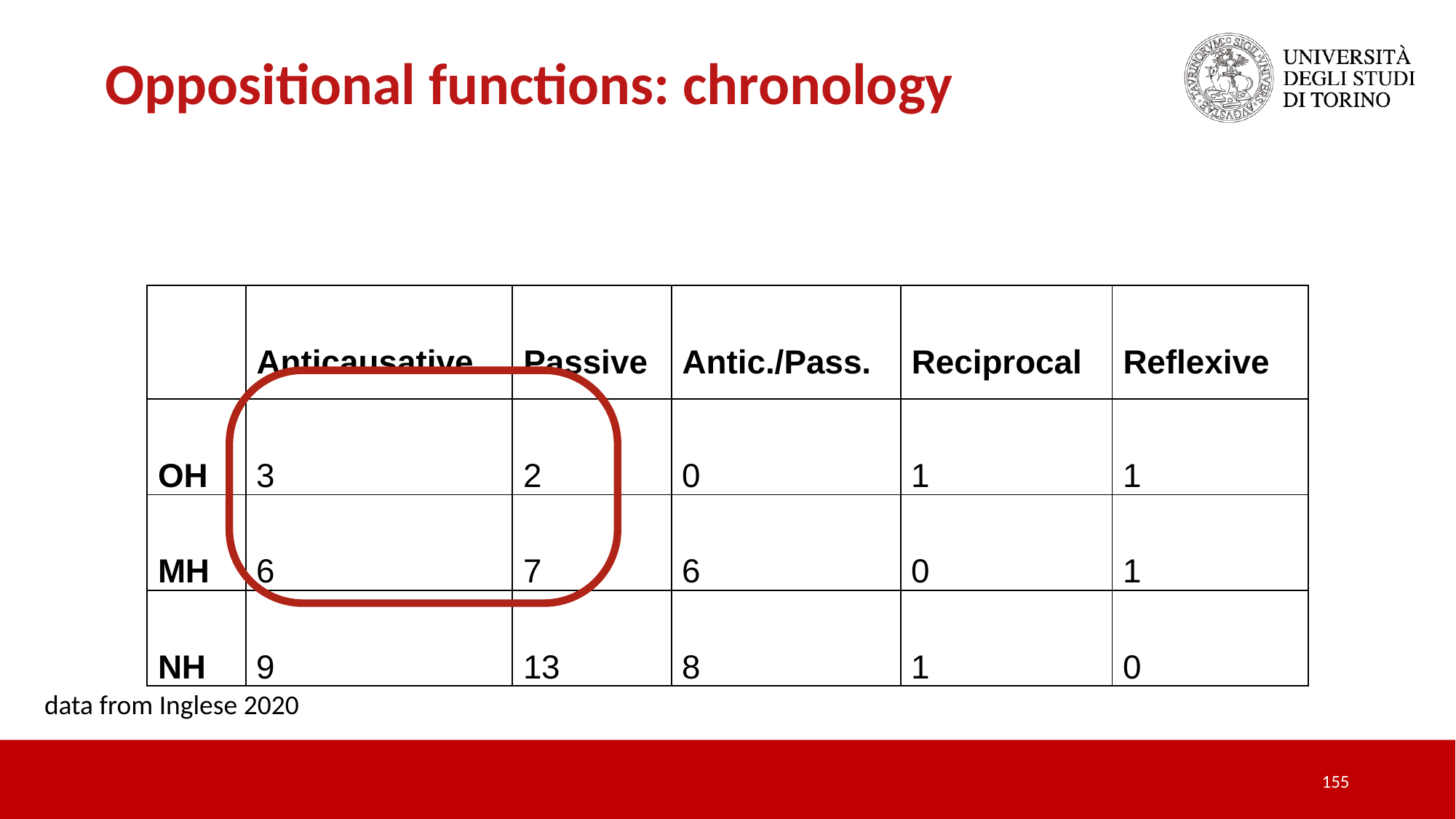

Oppositional functions: chronology

|  | Anticausative | Passive | Antic./Pass. | Reciprocal | Reflexive |
| --- | --- | --- | --- | --- | --- |
| OH | 3 | 2 | 0 | 1 | 1 |
| MH | 6 | 7 | 6 | 0 | 1 |
| NH | 9 | 13 | 8 | 1 | 0 |

data from Inglese 2020
155